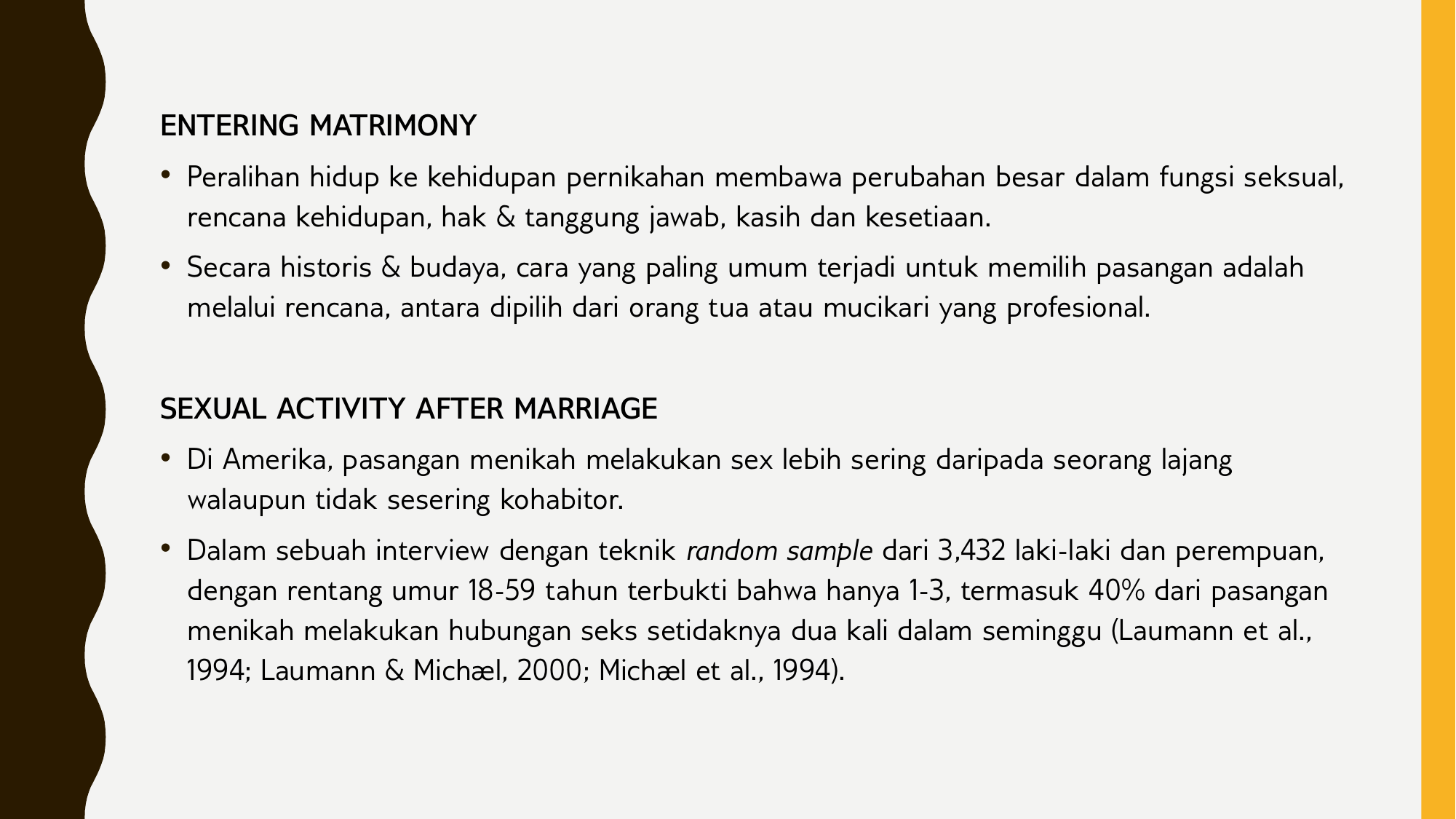

ENTERING MATRIMONY
Peralihan hidup ke kehidupan pernikahan membawa perubahan besar dalam fungsi seksual, rencana kehidupan, hak & tanggung jawab, kasih dan kesetiaan.
Secara historis & budaya, cara yang paling umum terjadi untuk memilih pasangan adalah melalui rencana, antara dipilih dari orang tua atau mucikari yang profesional.

SEXUAL ACTIVITY AFTER MARRIAGE
Di Amerika, pasangan menikah melakukan sex lebih sering daripada seorang lajang walaupun tidak sesering kohabitor.
Dalam sebuah interview dengan teknik random sample dari 3,432 laki-laki dan perempuan, dengan rentang umur 18-59 tahun terbukti bahwa hanya 1-3, termasuk 40% dari pasangan menikah melakukan hubungan seks setidaknya dua kali dalam seminggu (Laumann et al., 1994; Laumann & Michael, 2000; Michael et al., 1994).